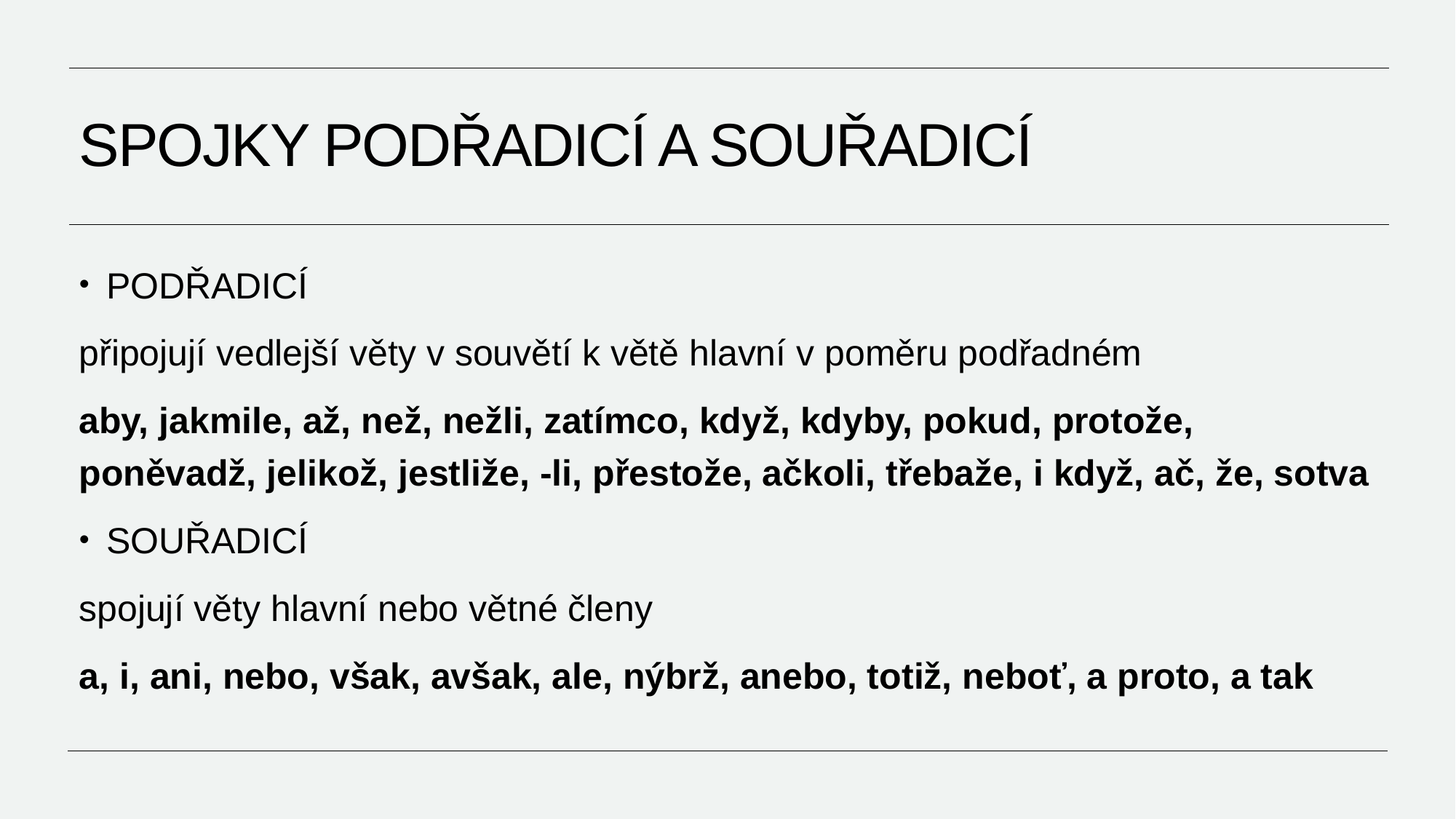

# SPOJKY PODŘADICÍ A SOUŘADICÍ
PODŘADICÍ
připojují vedlejší věty v souvětí k větě hlavní v poměru podřadném
aby, jakmile, až, než, nežli, zatímco, když, kdyby, pokud, protože, poněvadž, jelikož, jestliže, -li, přestože, ačkoli, třebaže, i když, ač, že, sotva
SOUŘADICÍ
spojují věty hlavní nebo větné členy
a, i, ani, nebo, však, avšak, ale, nýbrž, anebo, totiž, neboť, a proto, a tak